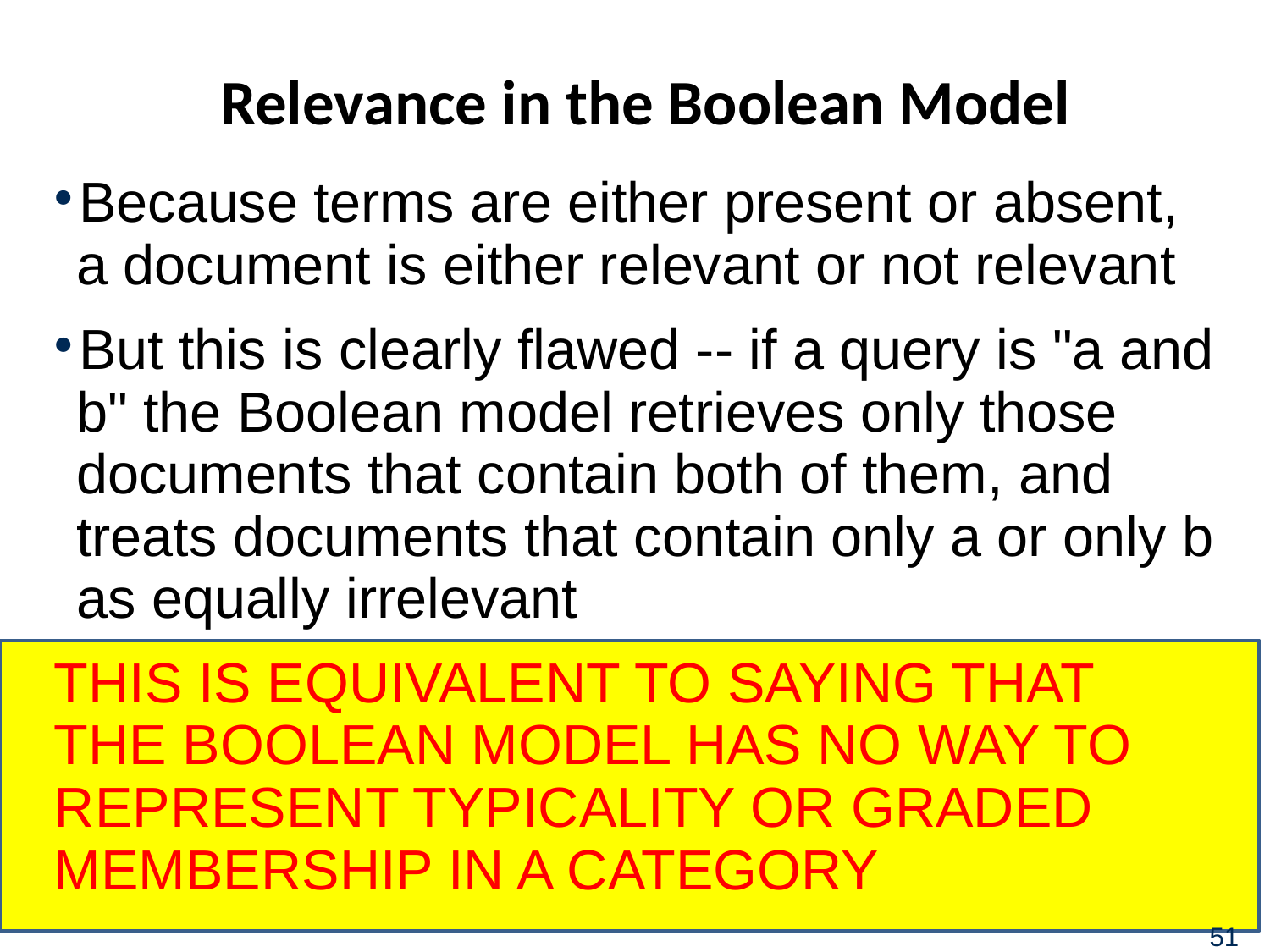

# Relevance in the Boolean Model
Because terms are either present or absent, a document is either relevant or not relevant
But this is clearly flawed -- if a query is "a and b" the Boolean model retrieves only those documents that contain both of them, and treats documents that contain only a or only b as equally irrelevant
THIS IS EQUIVALENT TO SAYING THAT THE BOOLEAN MODEL HAS NO WAY TO REPRESENT TYPICALITY OR GRADED MEMBERSHIP IN A CATEGORY

51